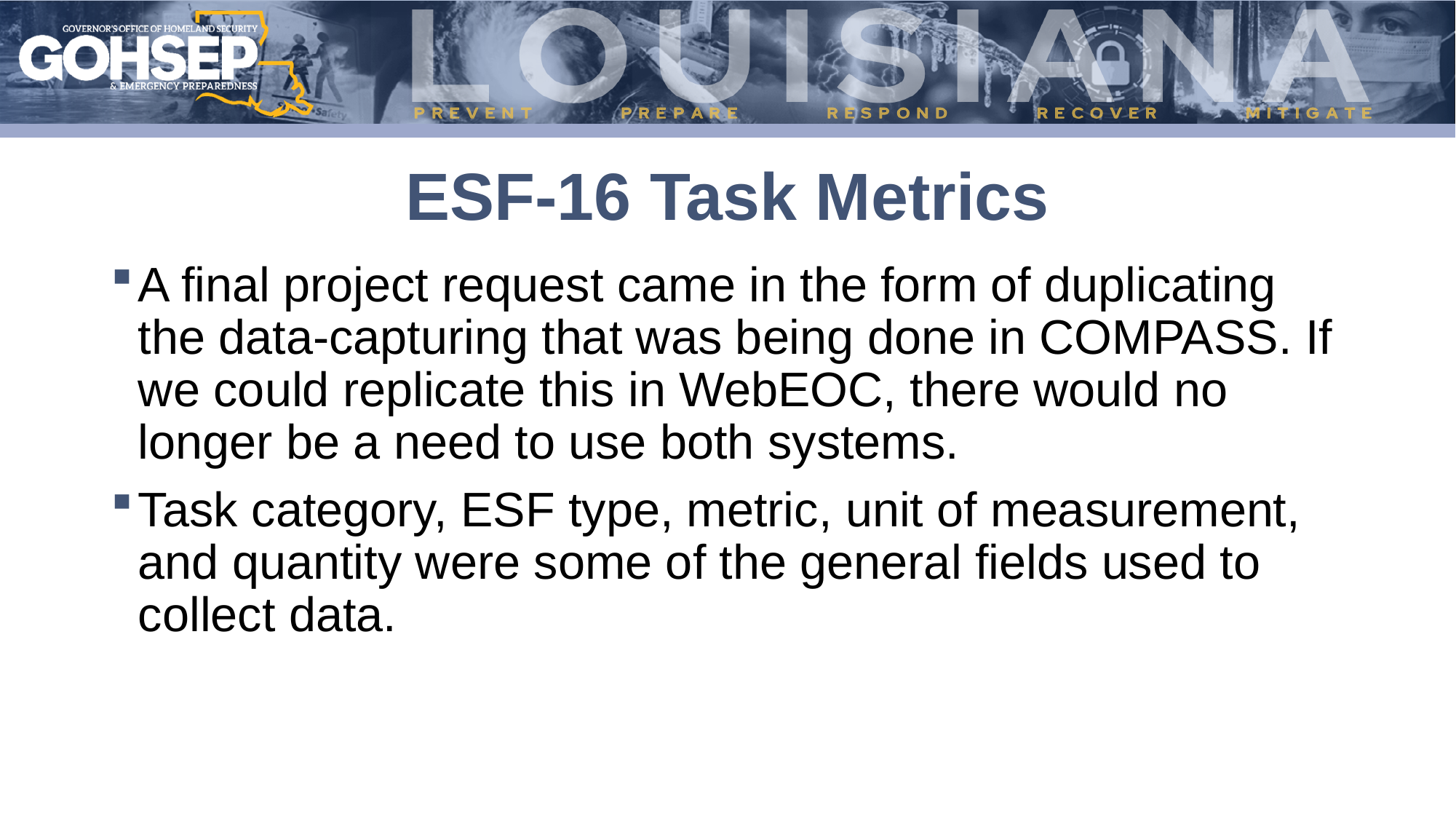

# ESF-16 Task Metrics
A final project request came in the form of duplicating the data-capturing that was being done in COMPASS. If we could replicate this in WebEOC, there would no longer be a need to use both systems.
Task category, ESF type, metric, unit of measurement, and quantity were some of the general fields used to collect data.